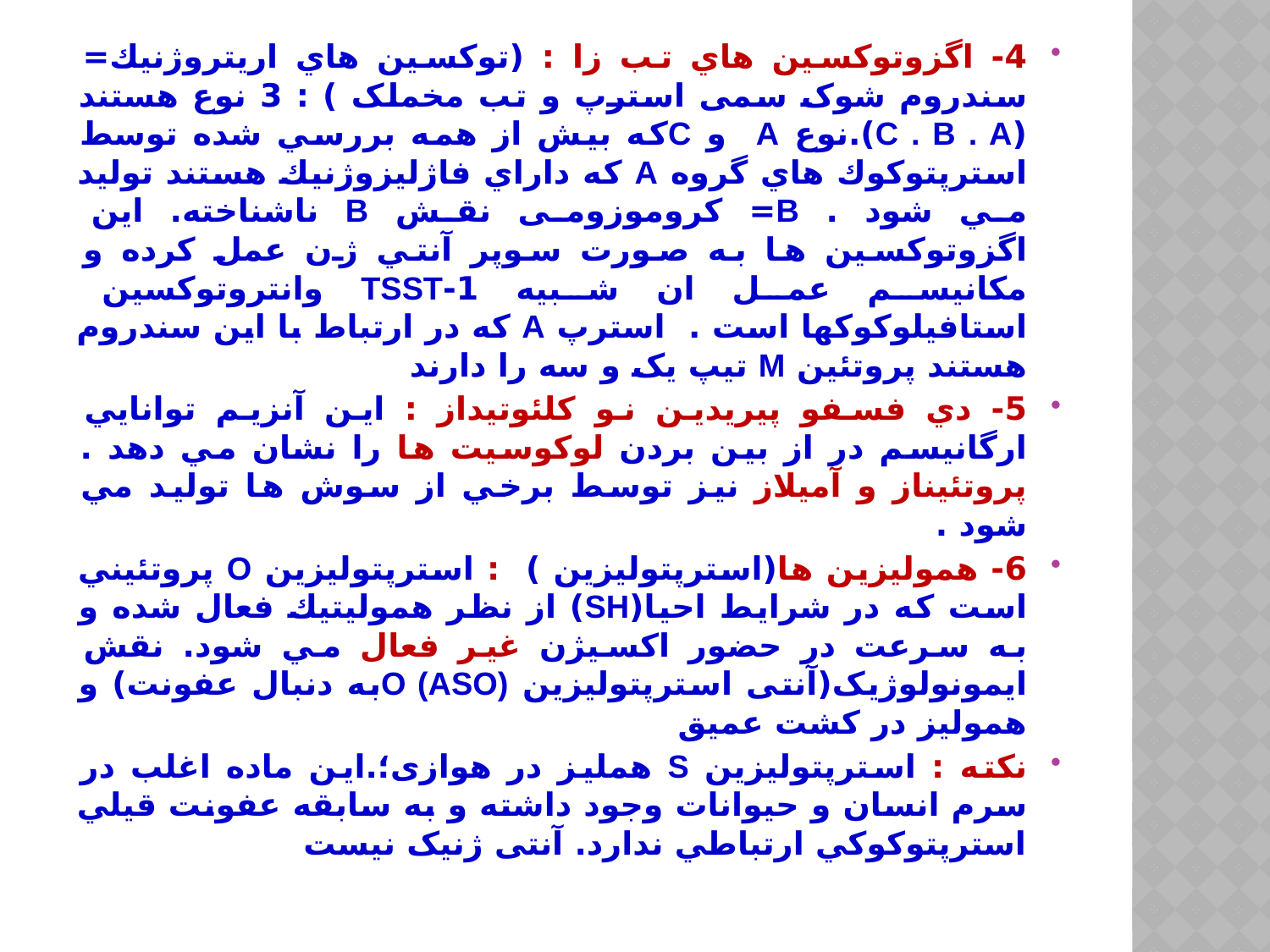

4- اگزوتوكسين هاي تب زا : (توكسين هاي اريتروژنيك= سندروم شوک سمی استرپ و تب مخملک ) : 3 نوع هستند (C . B . A).نوع A  و Cكه بيش از همه بررسي شده توسط استرپتوكوك هاي گروه A كه داراي فاژليزوژنيك هستند توليد مي شود . B= کروموزومی نقش B ناشناخته. اين اگزوتوكسين ها به صورت سوپر آنتي ژن عمل كرده و مكانيسم عمل ان شبيه 1-TSST وانتروتوكسين استافيلوكوكها است .  استرپ A که در ارتباط با این سندروم هستند پروتئین M تیپ یک و سه را دارند
5- دي فسفو پيريدين نو كلئوتيداز : اين آنزيم توانايي ارگانيسم در از بين بردن لوكوسيت ها را نشان مي دهد . پروتئيناز و آميلاز نيز توسط برخي از سوش ها توليد مي شود .
6- هموليزين ها(استرپتوليزين )  : استرپتوليزين O پروتئيني است كه در شرايط احيا(SH) از نظر هموليتيك فعال شده و به سرعت در حضور اكسيژن غير فعال مي شود. نقش ایمونولوژیک(آنتی استرپتوليزين O (ASO)به دنبال عفونت) و همولیز در کشت عمیق
نكته : استرپتوليزين S هملیز در هوازی؛.اين ماده اغلب در سرم انسان و حيوانات وجود داشته و به سابقه عفونت قيلي استرپتوكوكي ارتباطي ندارد. آنتی ژنیک نیست